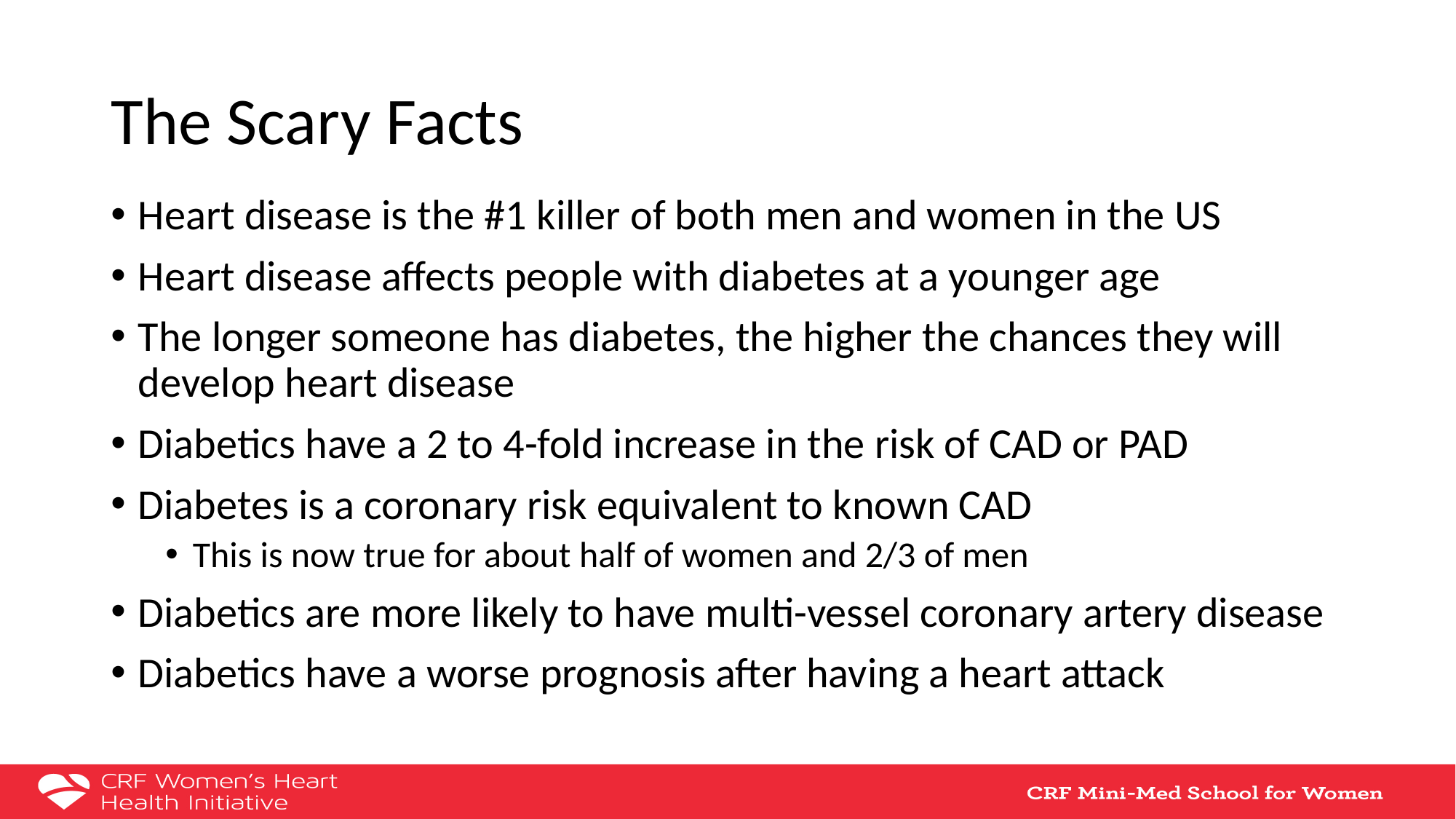

# The Scary Facts
Heart disease is the #1 killer of both men and women in the US
Heart disease affects people with diabetes at a younger age
The longer someone has diabetes, the higher the chances they will develop heart disease
Diabetics have a 2 to 4-fold increase in the risk of CAD or PAD
Diabetes is a coronary risk equivalent to known CAD
This is now true for about half of women and 2/3 of men
Diabetics are more likely to have multi-vessel coronary artery disease
Diabetics have a worse prognosis after having a heart attack